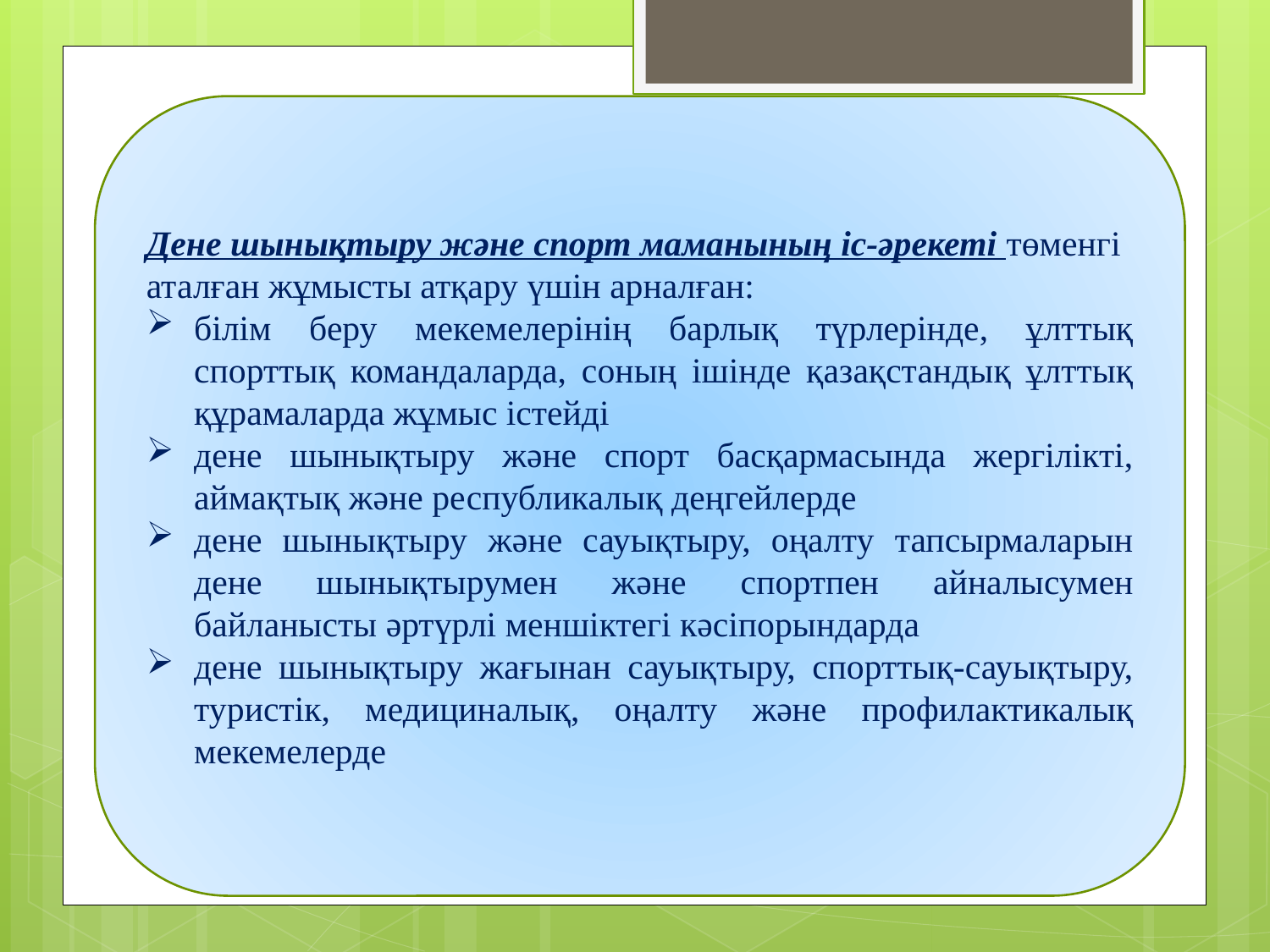

Дене шынықтыру және спорт маманының іс-әрекеті төменгі аталған жұмысты атқару үшін арналған:
білім беру мекемелерінің барлық түрлерінде, ұлттық спорттық командаларда, соның ішінде қазақстандық ұлттық құрамаларда жұмыс істейді
дене шынықтыру және спорт басқармасында жергілікті, аймақтық және республикалық деңгейлерде
дене шынықтыру және сауықтыру, оңалту тапсырмаларын дене шынықтырумен және спортпен айналысумен байланысты әртүрлі меншіктегі кәсіпорындарда
дене шынықтыру жағынан сауықтыру, спорттық-сауықтыру, туристік, медициналық, оңалту және профилактикалық мекемелерде